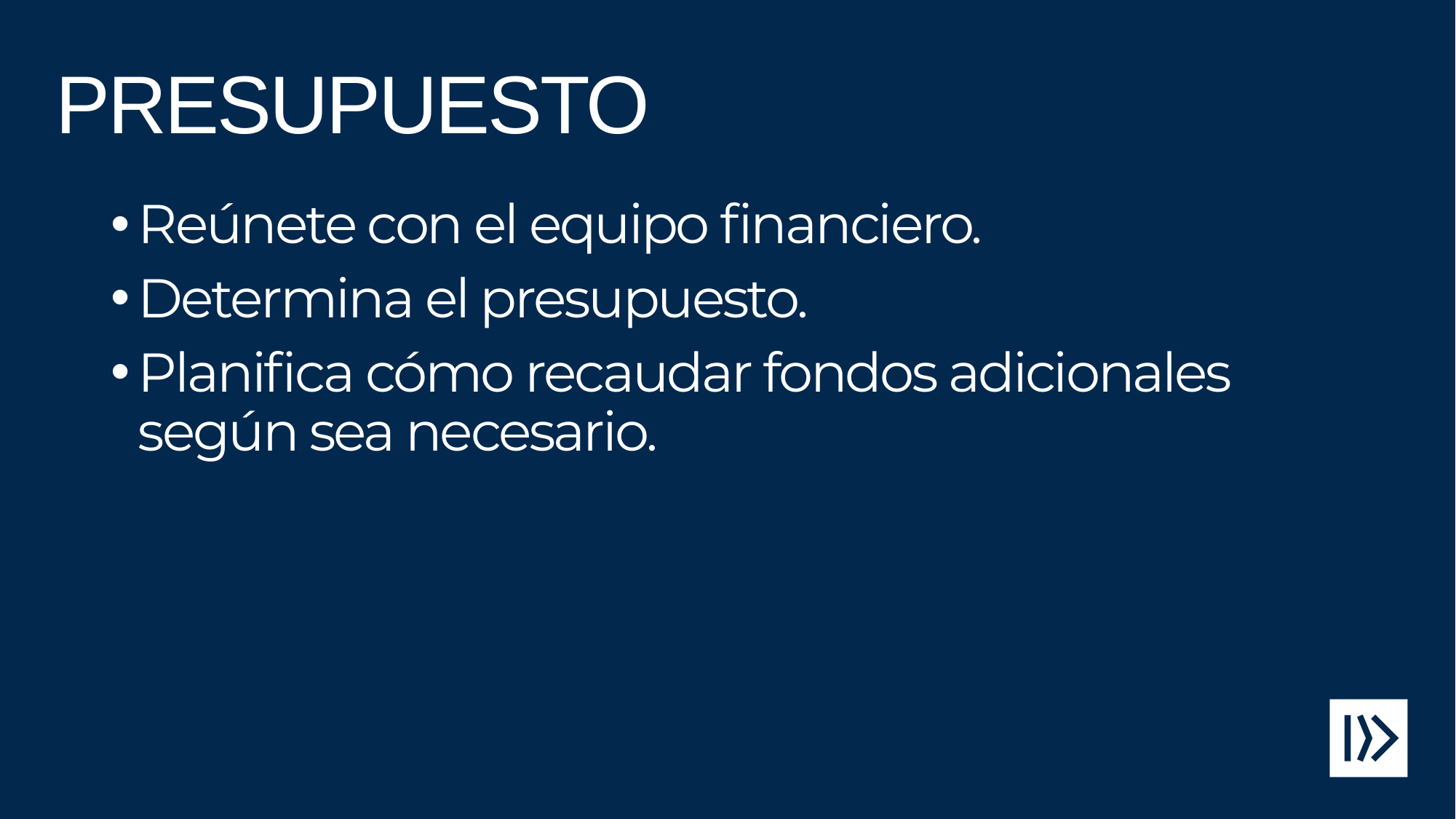

# PRESUPUESTO
Reúnete con el equipo financiero.
Determina el presupuesto.
Planifica cómo recaudar fondos adicionales según sea necesario.